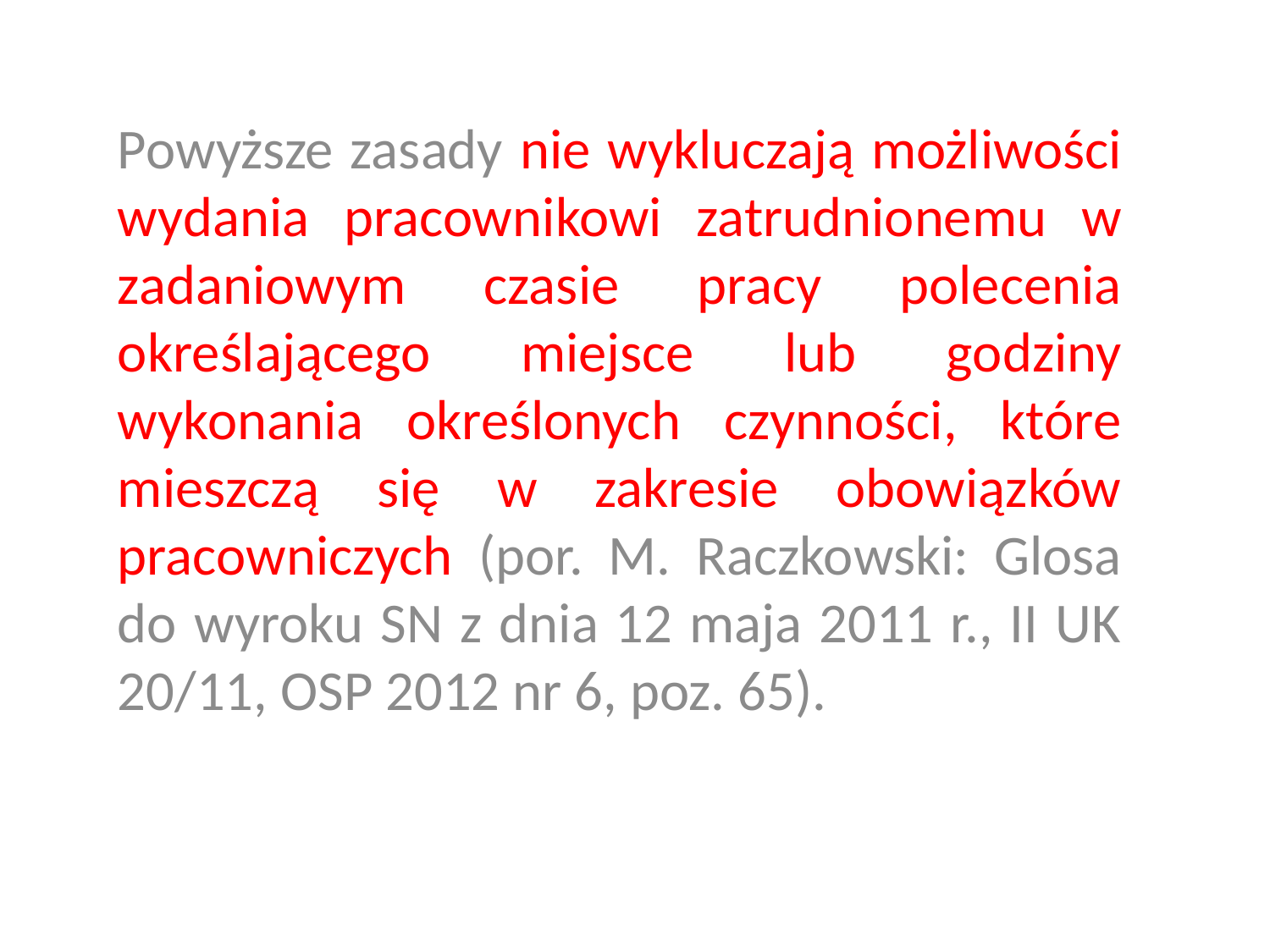

#
Powyższe zasady nie wykluczają możliwości wydania pracownikowi zatrudnionemu w zadaniowym czasie pracy polecenia określającego miejsce lub godziny wykonania określonych czynności, które mieszczą się w zakresie obowiązków pracowniczych (por. M. Raczkowski: Glosa do wyroku SN z dnia 12 maja 2011 r., II UK 20/11, OSP 2012 nr 6, poz. 65).